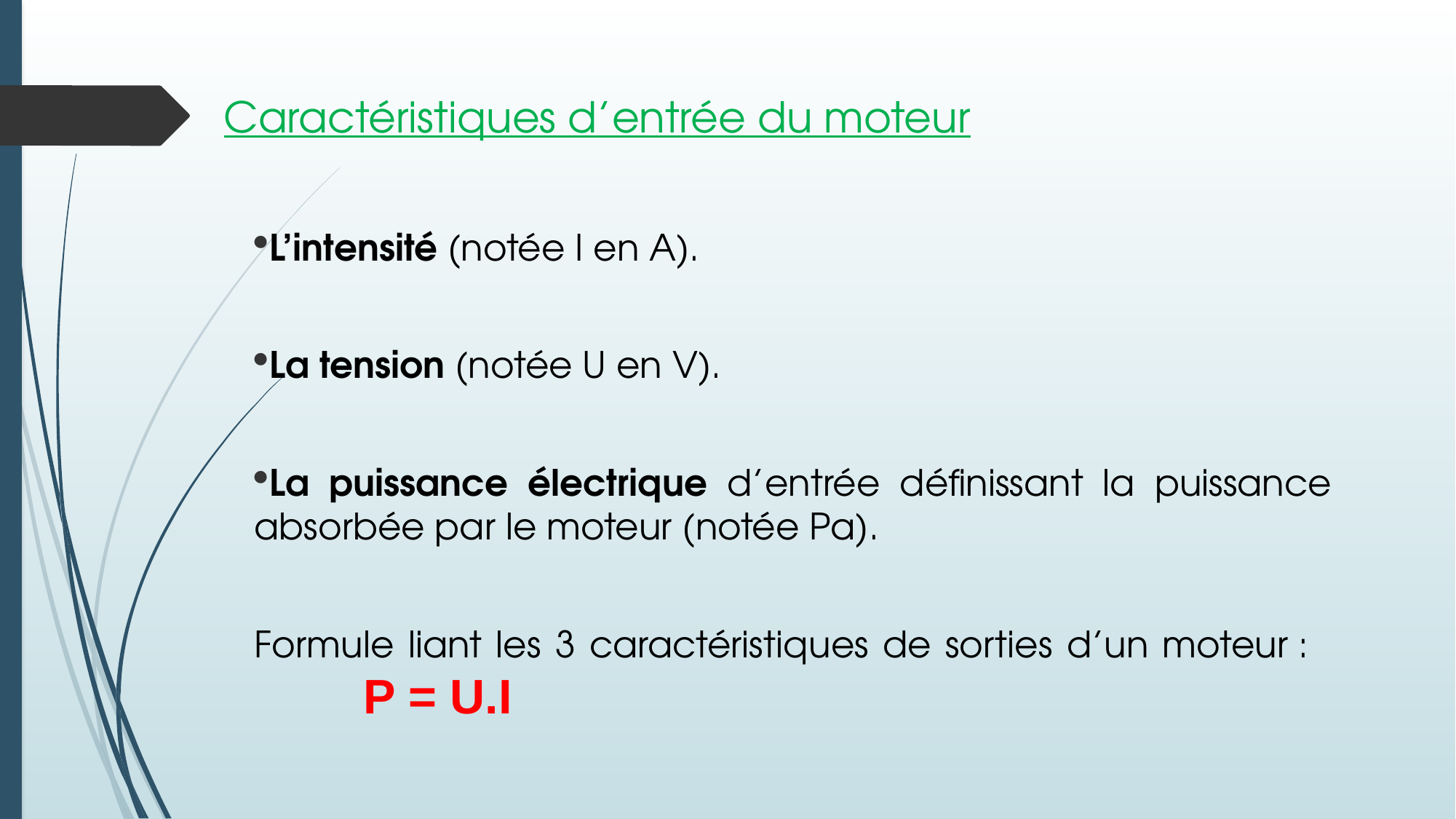

Caractéristiques d’entrée du moteur
L’intensité (notée I en A).

La tension (notée U en V).

La puissance électrique d’entrée définissant la puissance absorbée par le moteur (notée Pa).

Formule liant les 3 caractéristiques de sorties d’un moteur :   	P = U.I